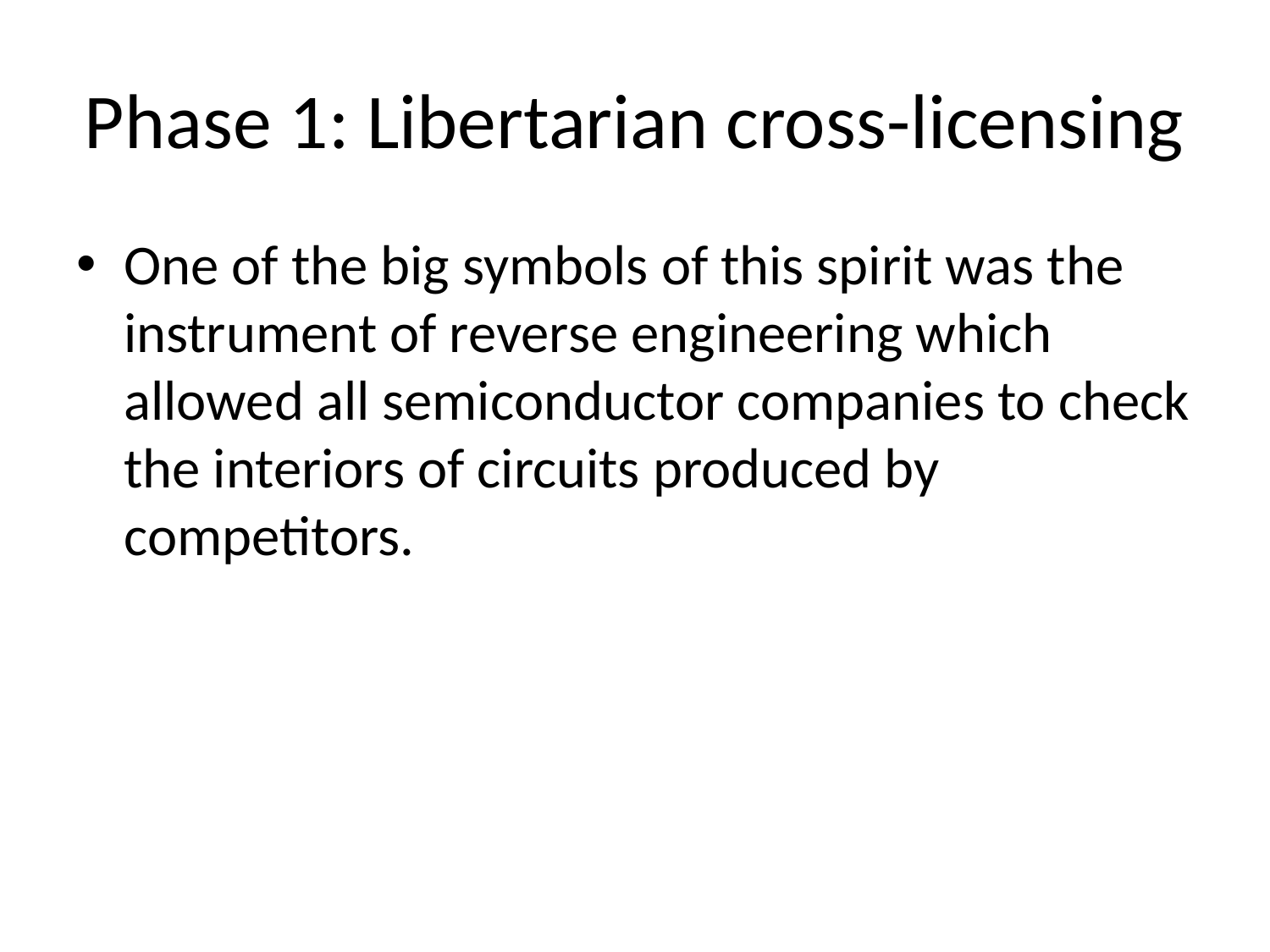

# Phase 1: Libertarian cross-licensing
One of the big symbols of this spirit was the instrument of reverse engineering which allowed all semiconductor companies to check the interiors of circuits produced by competitors.